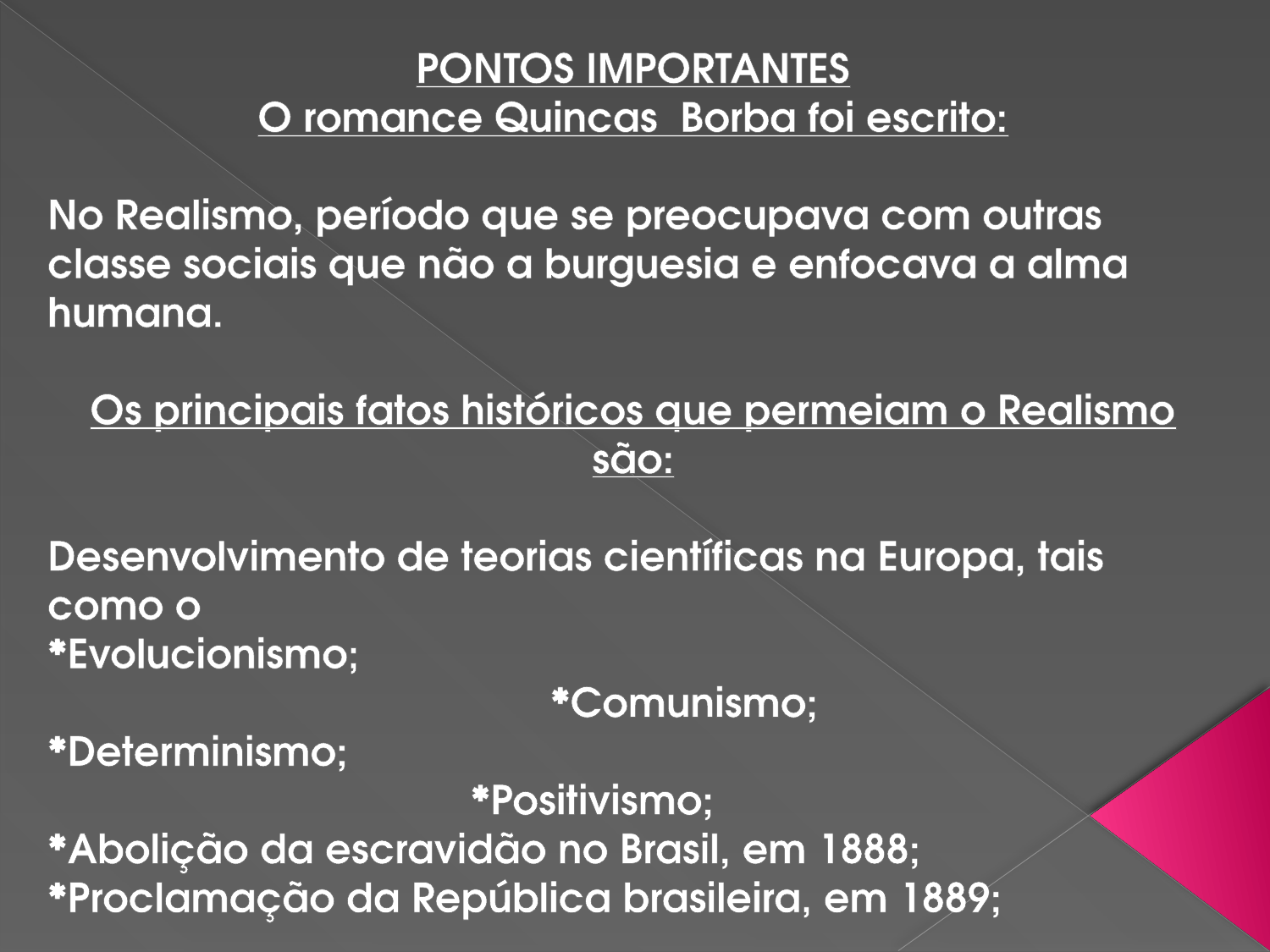

PONTOS IMPORTANTES
O romance Quincas  Borba foi escrito:

No Realismo, período que se preocupava com outras classe sociais que não a burguesia e enfocava a alma humana.

Os principais fatos históricos que permeiam o Realismo são:

Desenvolvimento de teorias científicas na Europa, tais como o
*Evolucionismo;
                                            *Comunismo;
*Determinismo;
                                     *Positivismo;
*Abolição da escravidão no Brasil, em 1888;
*Proclamação da República brasileira, em 1889;